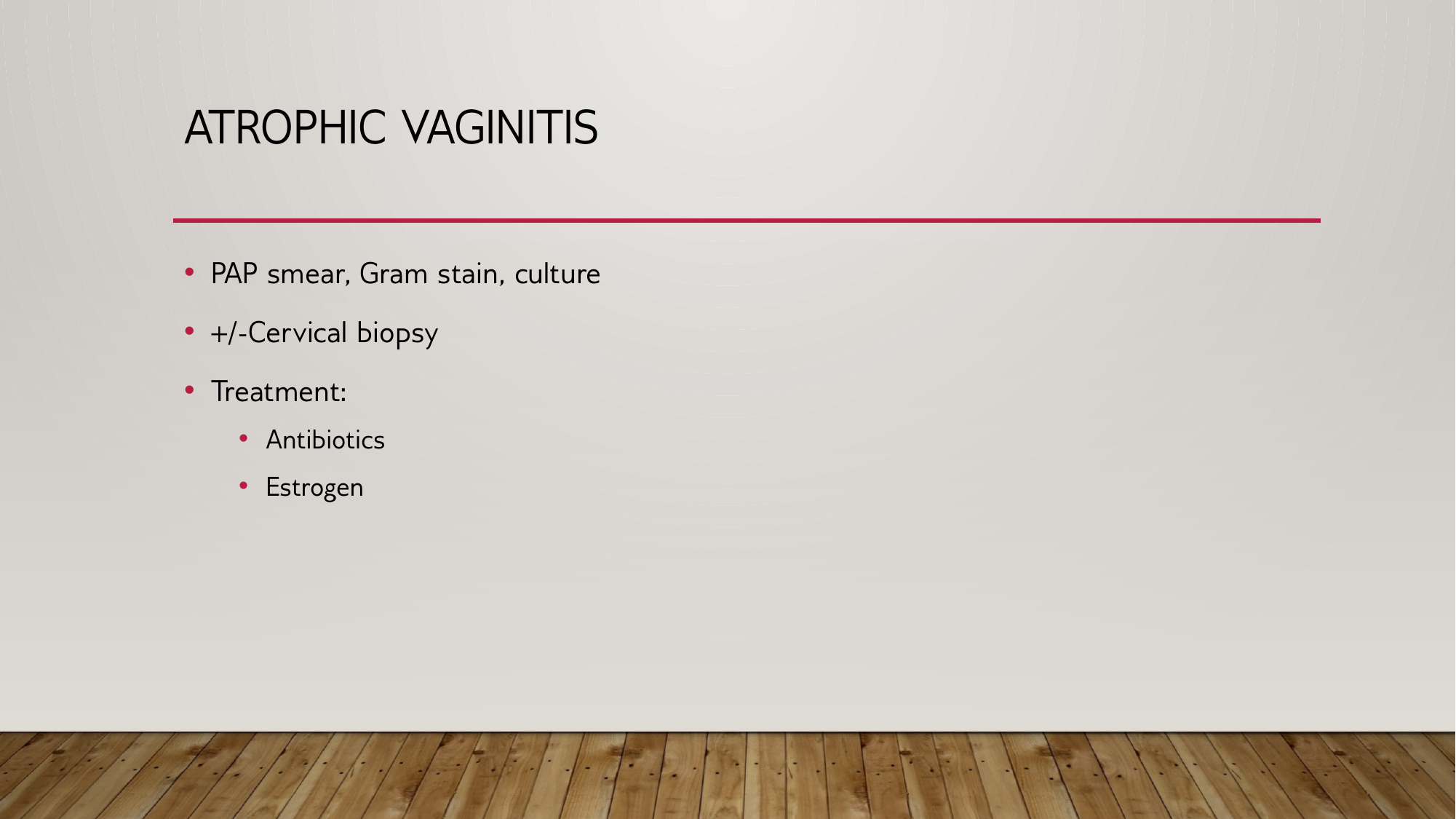

# Atrophic vaginitis
PAP smear, Gram stain, culture
+/-Cervical biopsy
Treatment:
Antibiotics
Estrogen